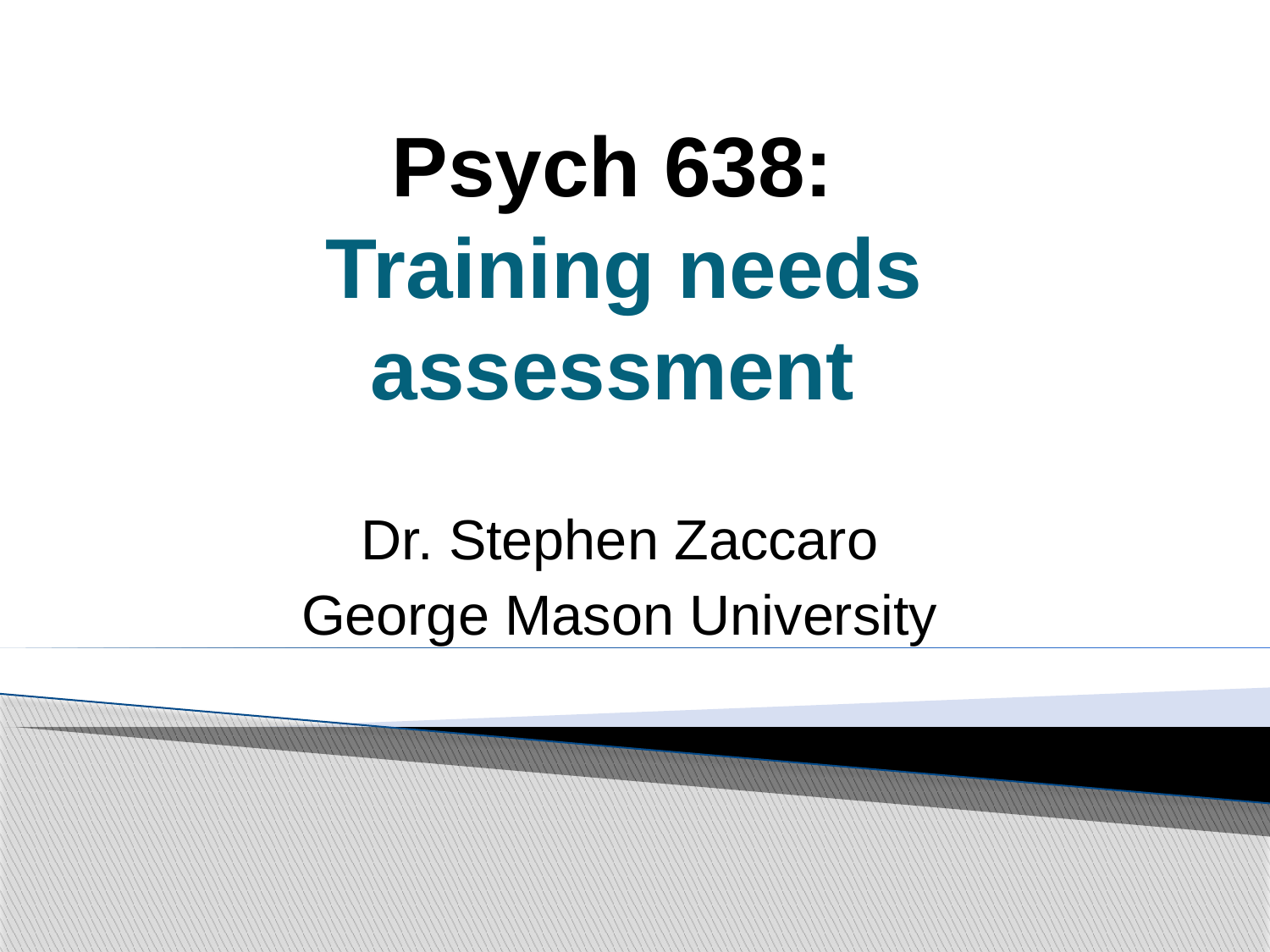

# Psych 638: Training needs assessment
Dr. Stephen Zaccaro
George Mason University